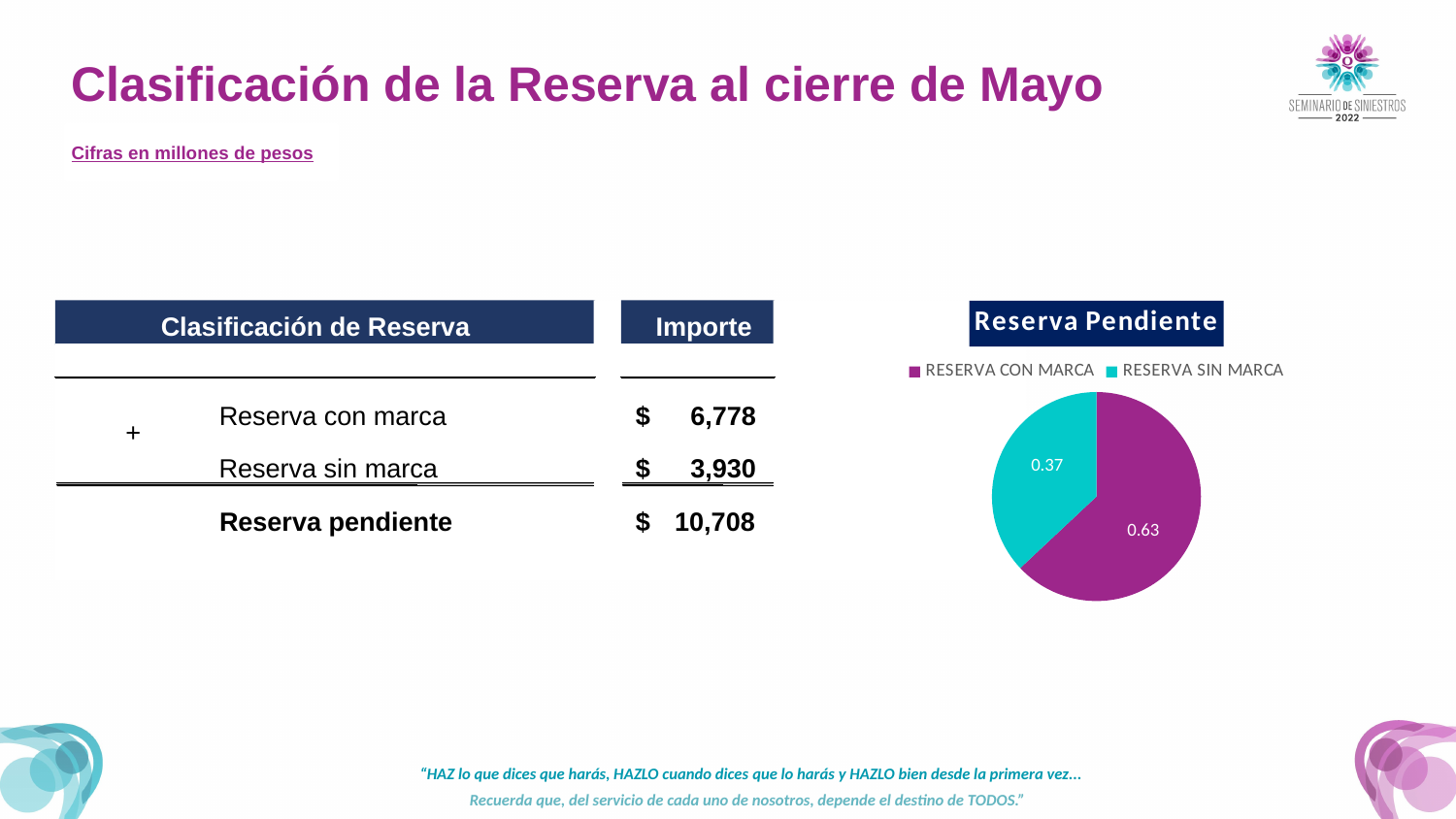

Clasificación de la Reserva al cierre de Mayo
Cifras en millones de pesos

### Chart: Reserva Pendiente

| Category |  |
|---|---|
| RESERVA CON MARCA | 0.63 |
| RESERVA SIN MARCA | 0.37 |

Clasificación de Reserva
    Importe

Reserva con marca
$

6,778
+
Reserva sin marca
$

3,930

Reserva pendiente
$

10,708
“HAZ lo que dices que harás, HAZLO cuando dices que lo harás y HAZLO bien desde la primera vez...

Recuerda que, del servicio de cada uno de nosotros, depende el destino de TODOS.”